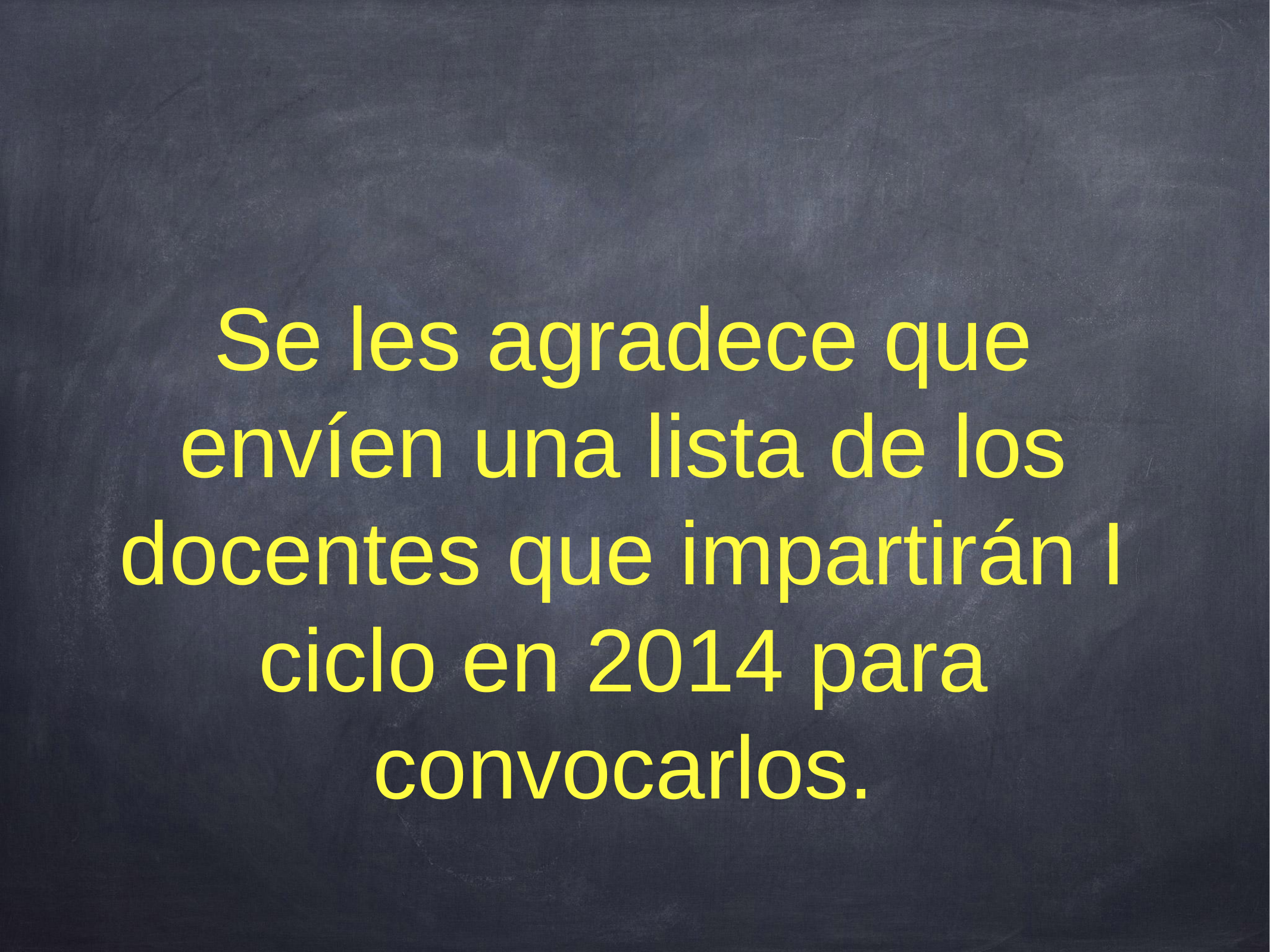

# Se les agradece que envíen una lista de los docentes que impartirán I ciclo en 2014 para convocarlos.